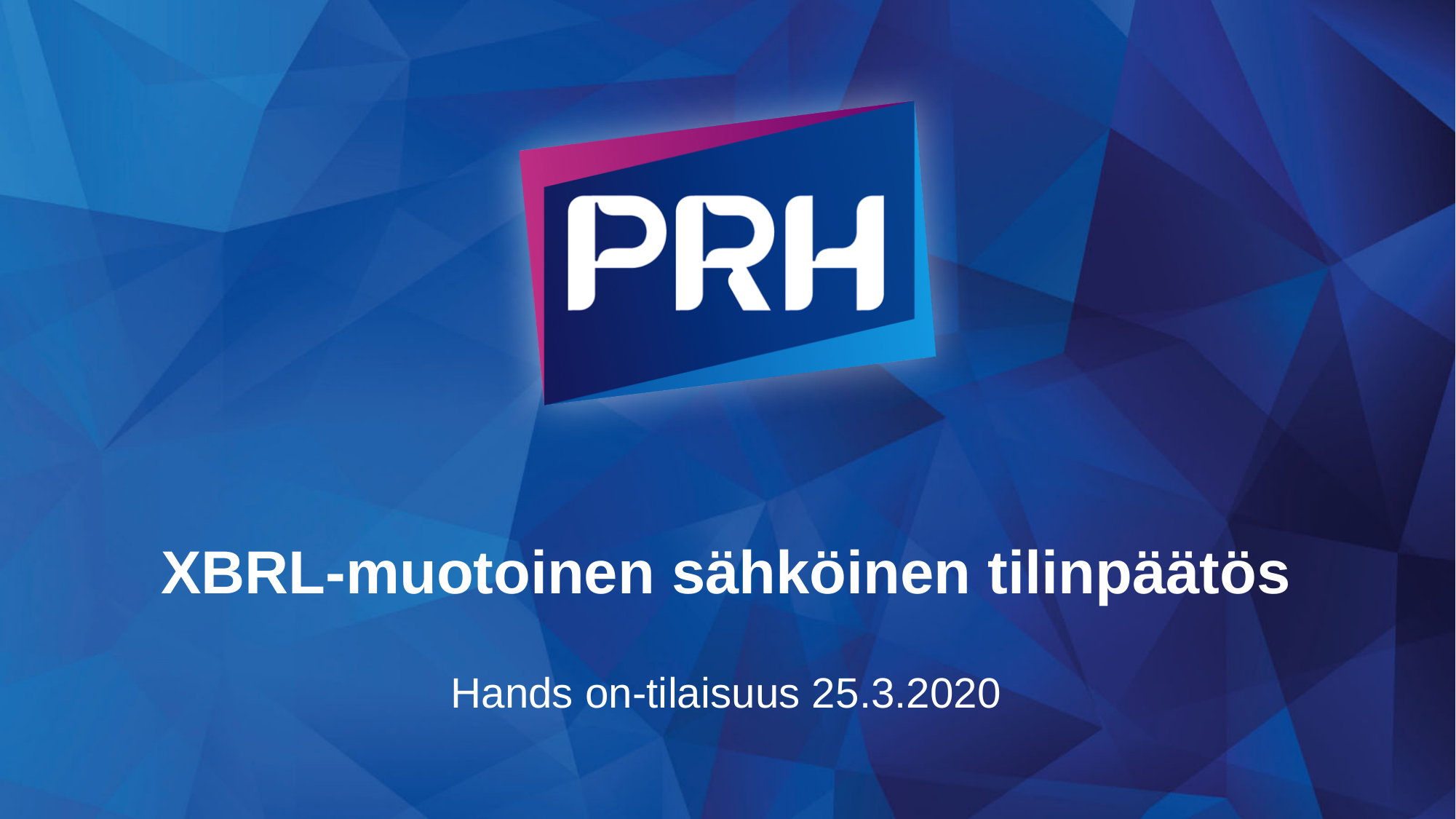

# XBRL-muotoinen sähköinen tilinpäätös
Hands on-tilaisuus 25.3.2020